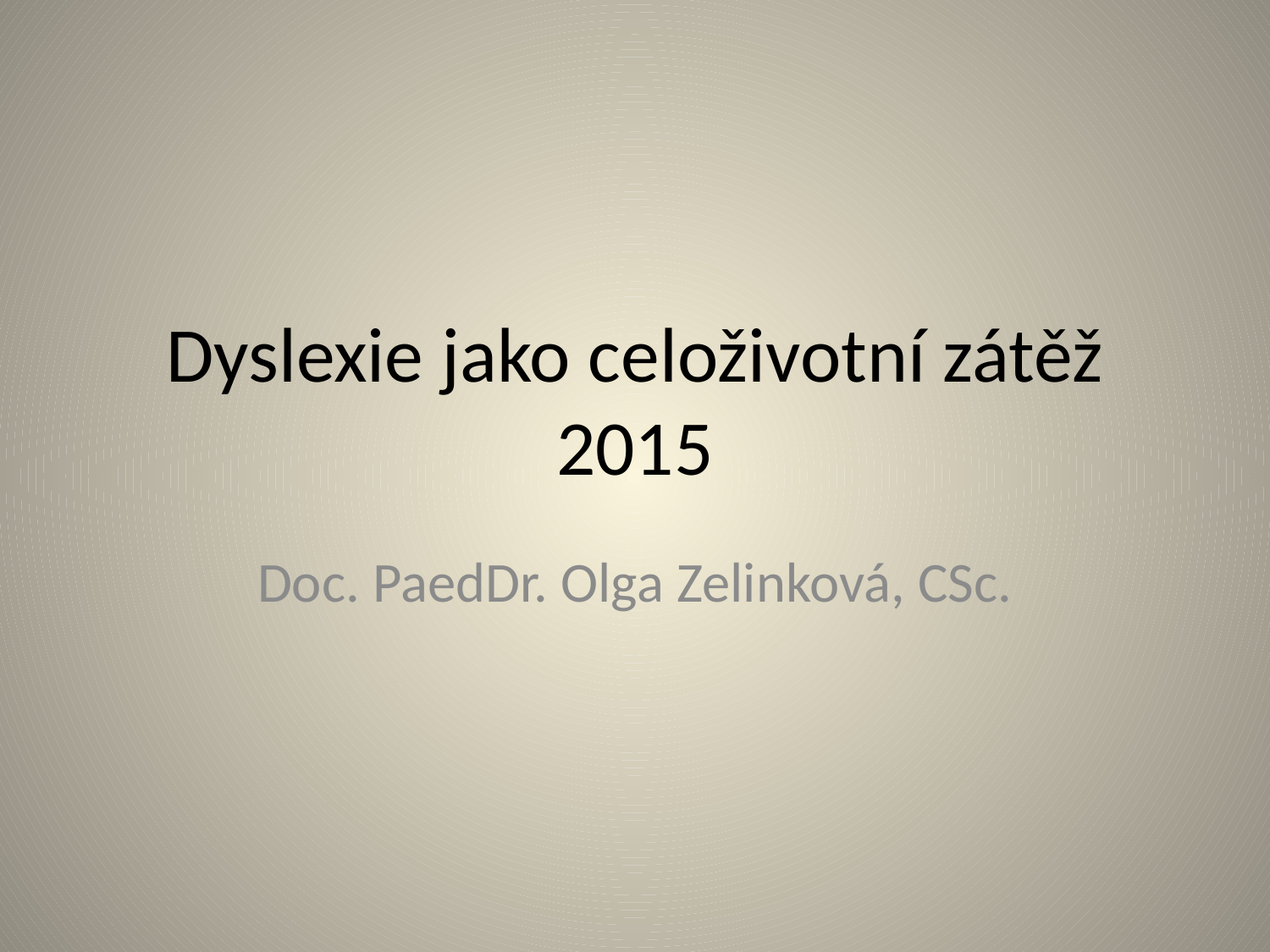

# Dyslexie jako celoživotní zátěž 2015
Doc. PaedDr. Olga Zelinková, CSc.